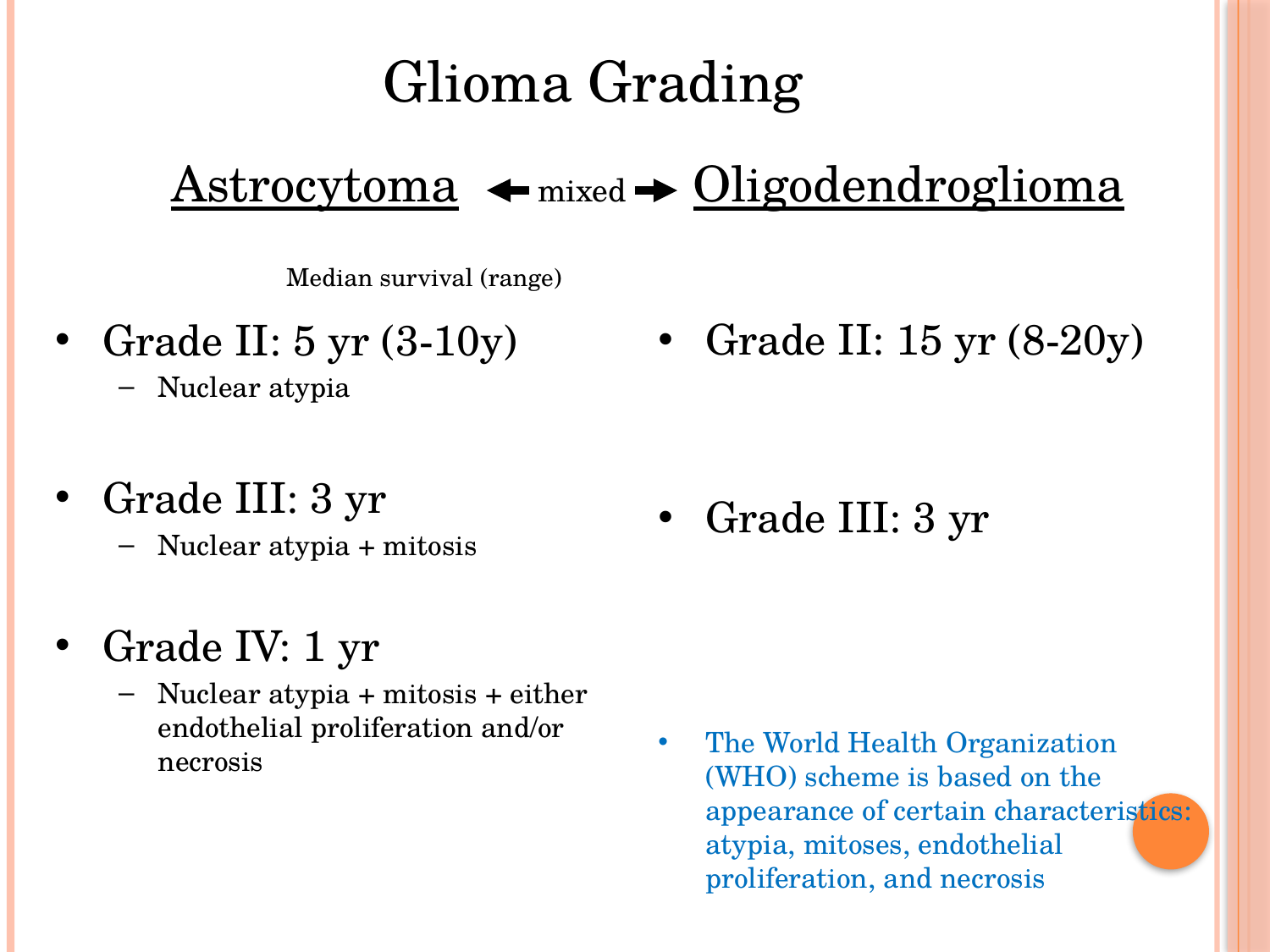

Glioma Grading
#
Astrocytoma		 Oligodendroglioma
mixed

Median survival (range)
Grade II: 5 yr (3-10y)
Nuclear atypia

Grade III: 3 yr
Nuclear atypia + mitosis

Grade IV: 1 yr
Nuclear atypia + mitosis + either endothelial proliferation and/or necrosis
Grade II: 15 yr (8-20y)

Grade III: 3 yr

The World Health Organization (WHO) scheme is based on the appearance of certain characteristics: atypia, mitoses, endothelial proliferation, and necrosis